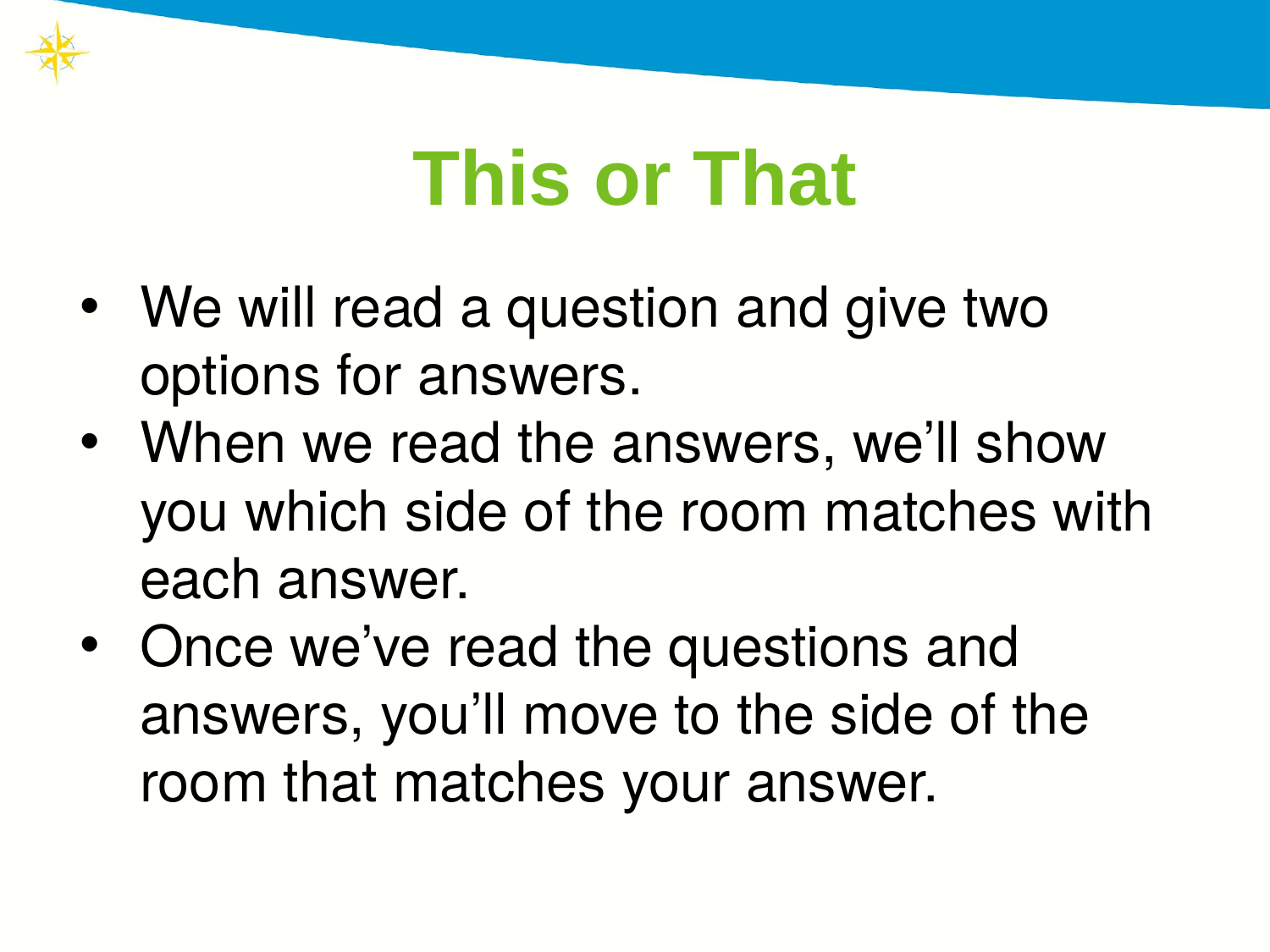

# This or That
We will read a question and give two options for answers.
When we read the answers, we’ll show you which side of the room matches with each answer.
Once we’ve read the questions and answers, you’ll move to the side of the room that matches your answer.